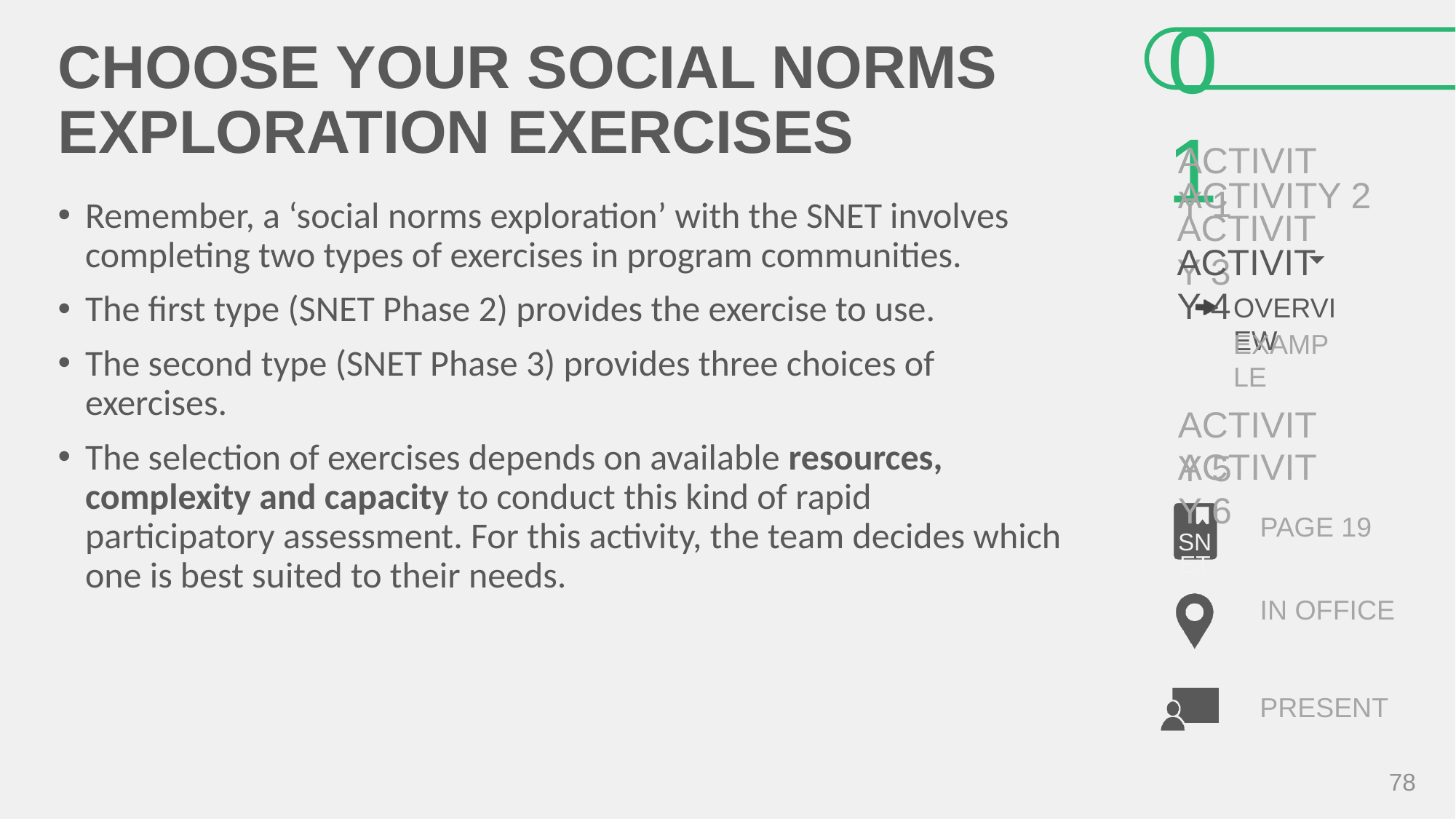

# CHOOSE YOUR SOCIAL NORMS EXPLORATION EXERCISES

Remember, a ‘social norms exploration’ with the SNET involves completing two types of exercises in program communities.
The first type (SNET Phase 2) provides the exercise to use.
The second type (SNET Phase 3) provides three choices of exercises.
The selection of exercises depends on available resources, complexity and capacity to conduct this kind of rapid participatory assessment. For this activity, the team decides which one is best suited to their needs.

PAGE 19
IN OFFICE
78